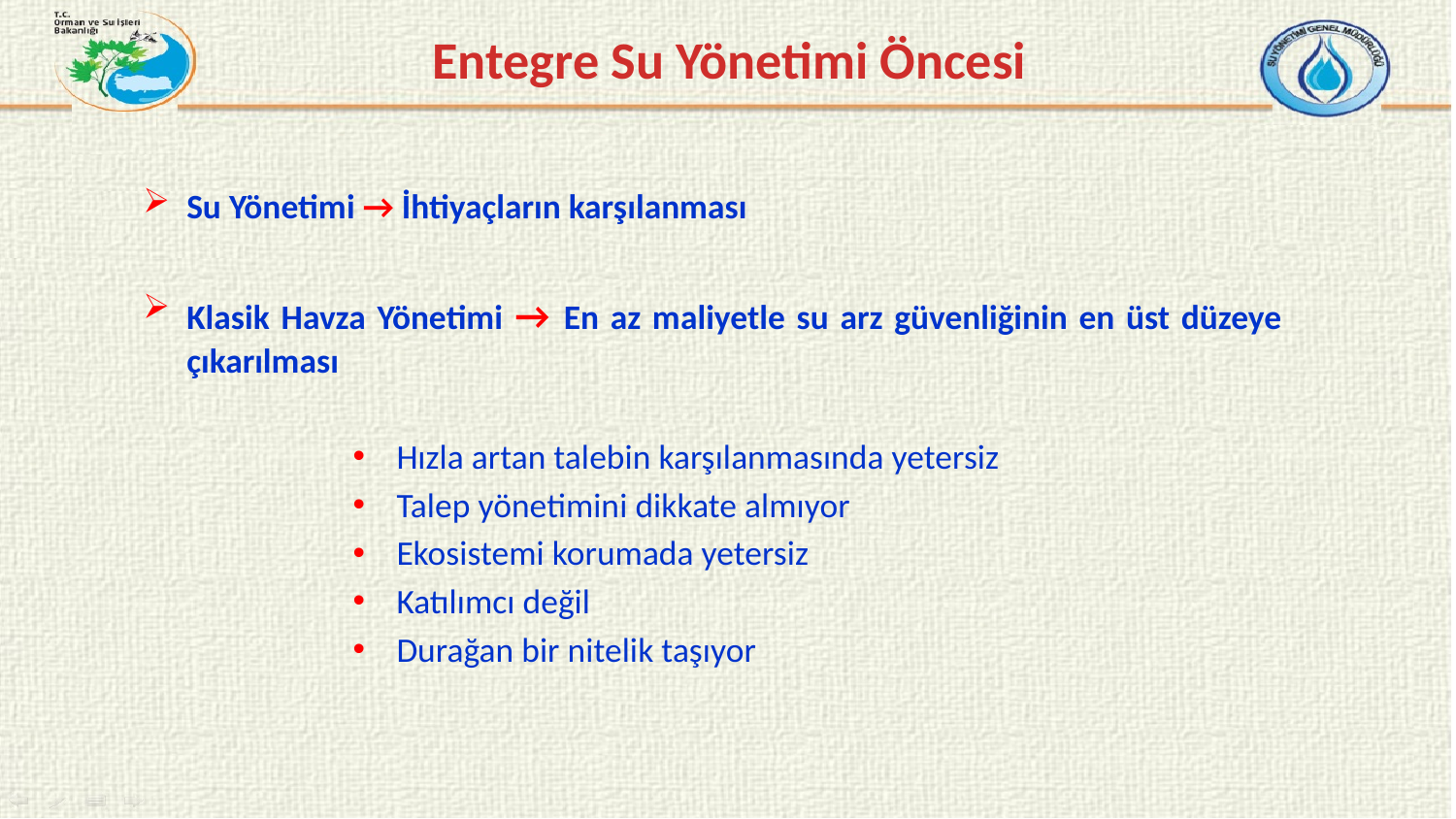

# Entegre Su Yönetimi Öncesi
Su Yönetimi → İhtiyaçların karşılanması

Klasik Havza Yönetimi → En az maliyetle su arz güvenliğinin en üst düzeye çıkarılması

Hızla artan talebin karşılanmasında yetersiz
Talep yönetimini dikkate almıyor
Ekosistemi korumada yetersiz
Katılımcı değil
Durağan bir nitelik taşıyor